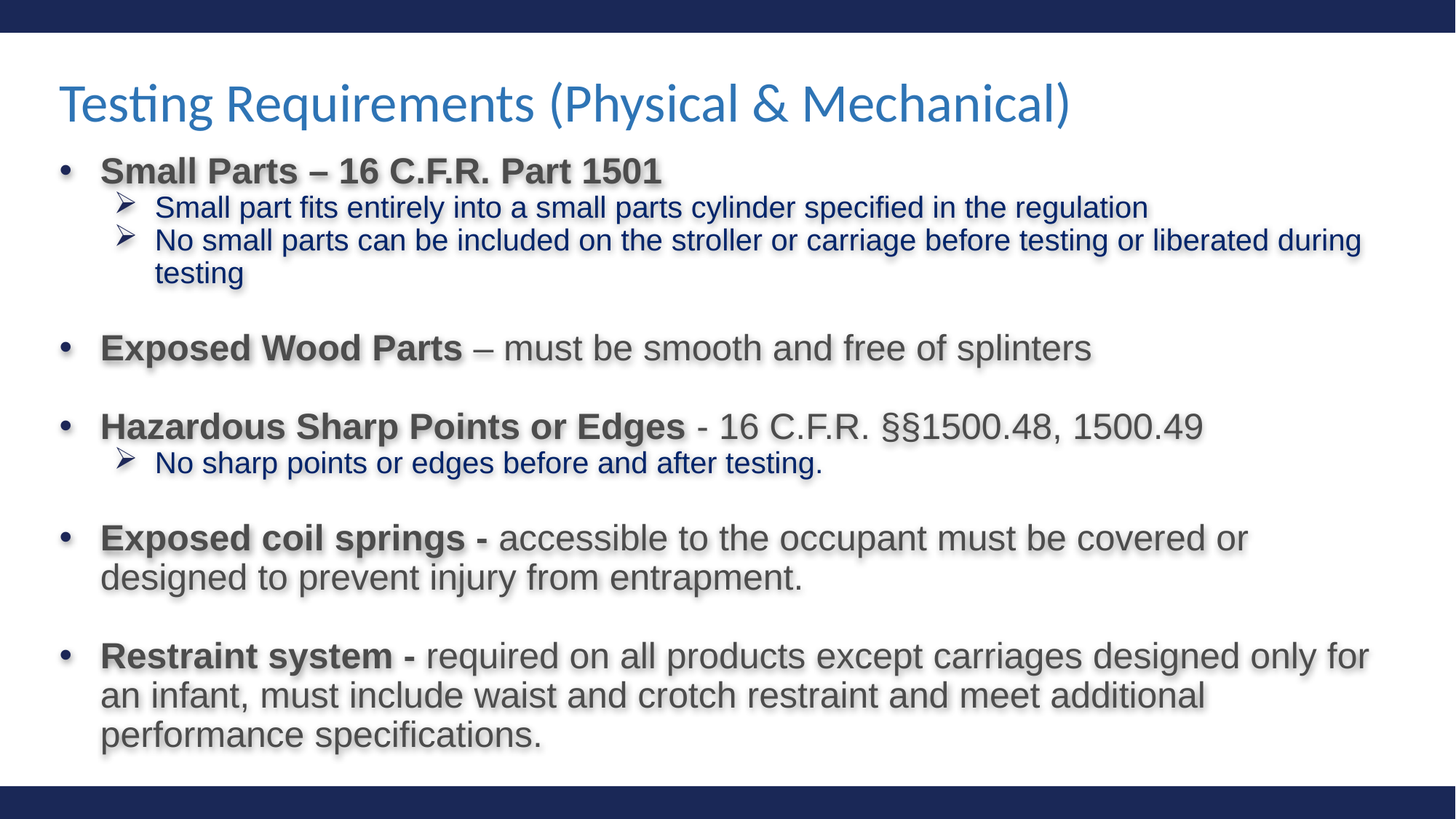

# Testing Requirements (Physical & Mechanical)
Small Parts – 16 C.F.R. Part 1501
Small part fits entirely into a small parts cylinder specified in the regulation
No small parts can be included on the stroller or carriage before testing or liberated during testing

Exposed Wood Parts – must be smooth and free of splinters

Hazardous Sharp Points or Edges - 16 C.F.R. §§1500.48, 1500.49
No sharp points or edges before and after testing.

Exposed coil springs - accessible to the occupant must be covered or designed to prevent injury from entrapment.

Restraint system - required on all products except carriages designed only for an infant, must include waist and crotch restraint and meet additional performance specifications.